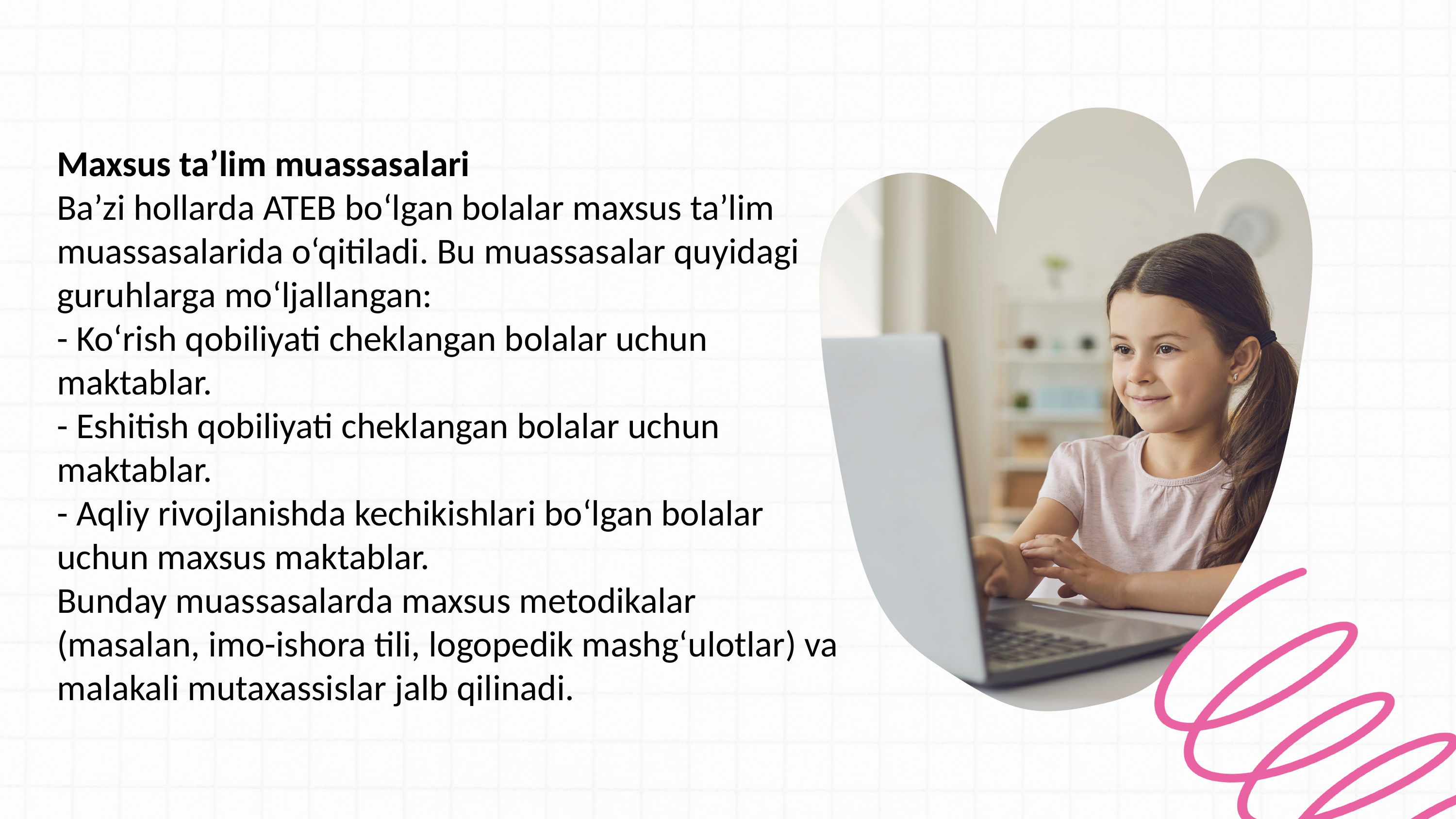

Maxsus ta’lim muassasalari 
Ba’zi hollarda ATEB bo‘lgan bolalar maxsus ta’lim muassasalarida o‘qitiladi. Bu muassasalar quyidagi guruhlarga mo‘ljallangan: 
- Ko‘rish qobiliyati cheklangan bolalar uchun maktablar. 
- Eshitish qobiliyati cheklangan bolalar uchun maktablar. 
- Aqliy rivojlanishda kechikishlari bo‘lgan bolalar uchun maxsus maktablar. 
Bunday muassasalarda maxsus metodikalar (masalan, imo-ishora tili, logopedik mashg‘ulotlar) va malakali mutaxassislar jalb qilinadi.